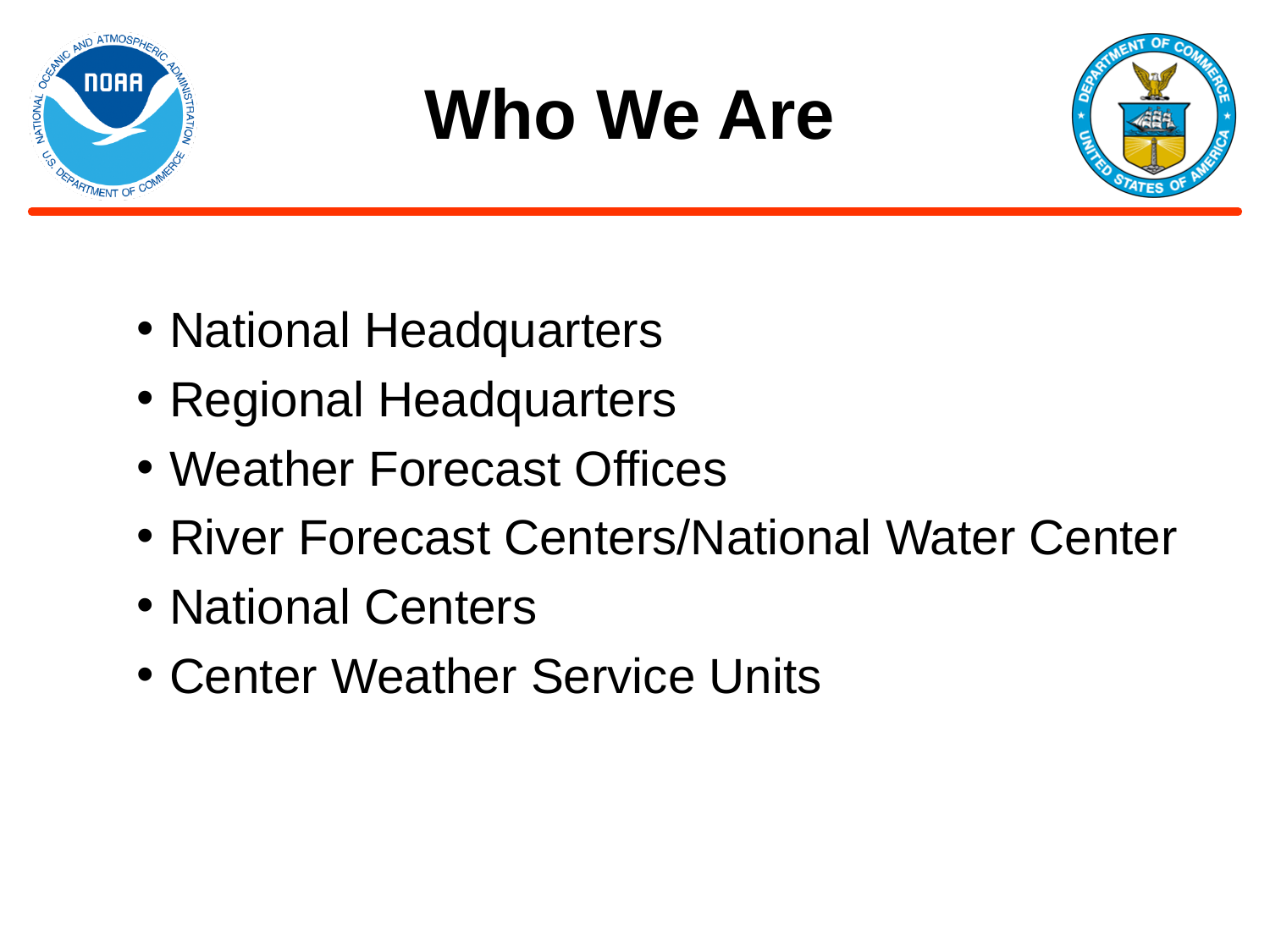

# Who We Are
 National Headquarters
 Regional Headquarters
 Weather Forecast Offices
 River Forecast Centers/National Water Center
 National Centers
 Center Weather Service Units